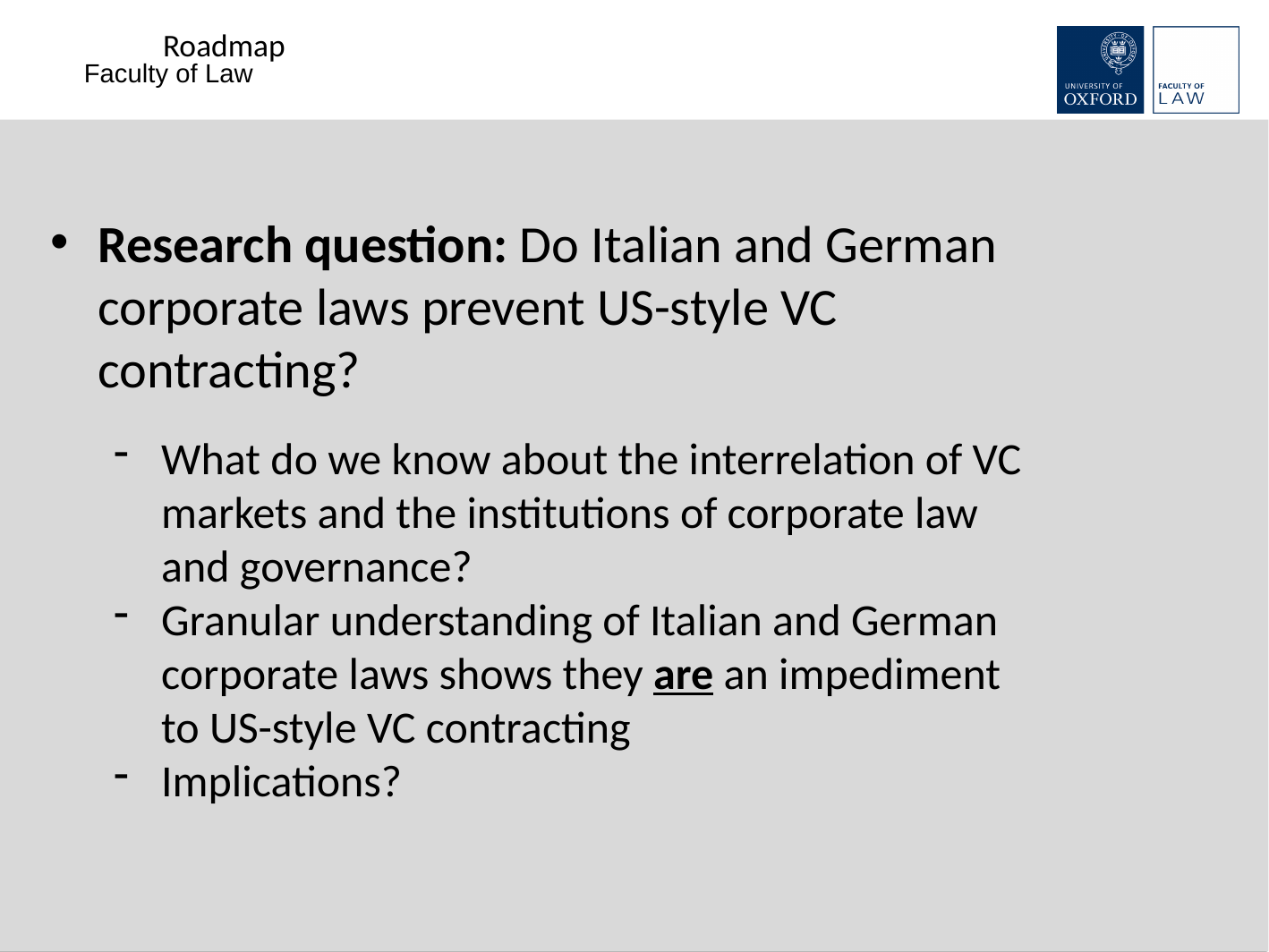

Roadmap

Research question: Do Italian and German corporate laws prevent US-style VC contracting?
What do we know about the interrelation of VC markets and the institutions of corporate law and governance?
Granular understanding of Italian and German corporate laws shows they are an impediment to US-style VC contracting
Implications?